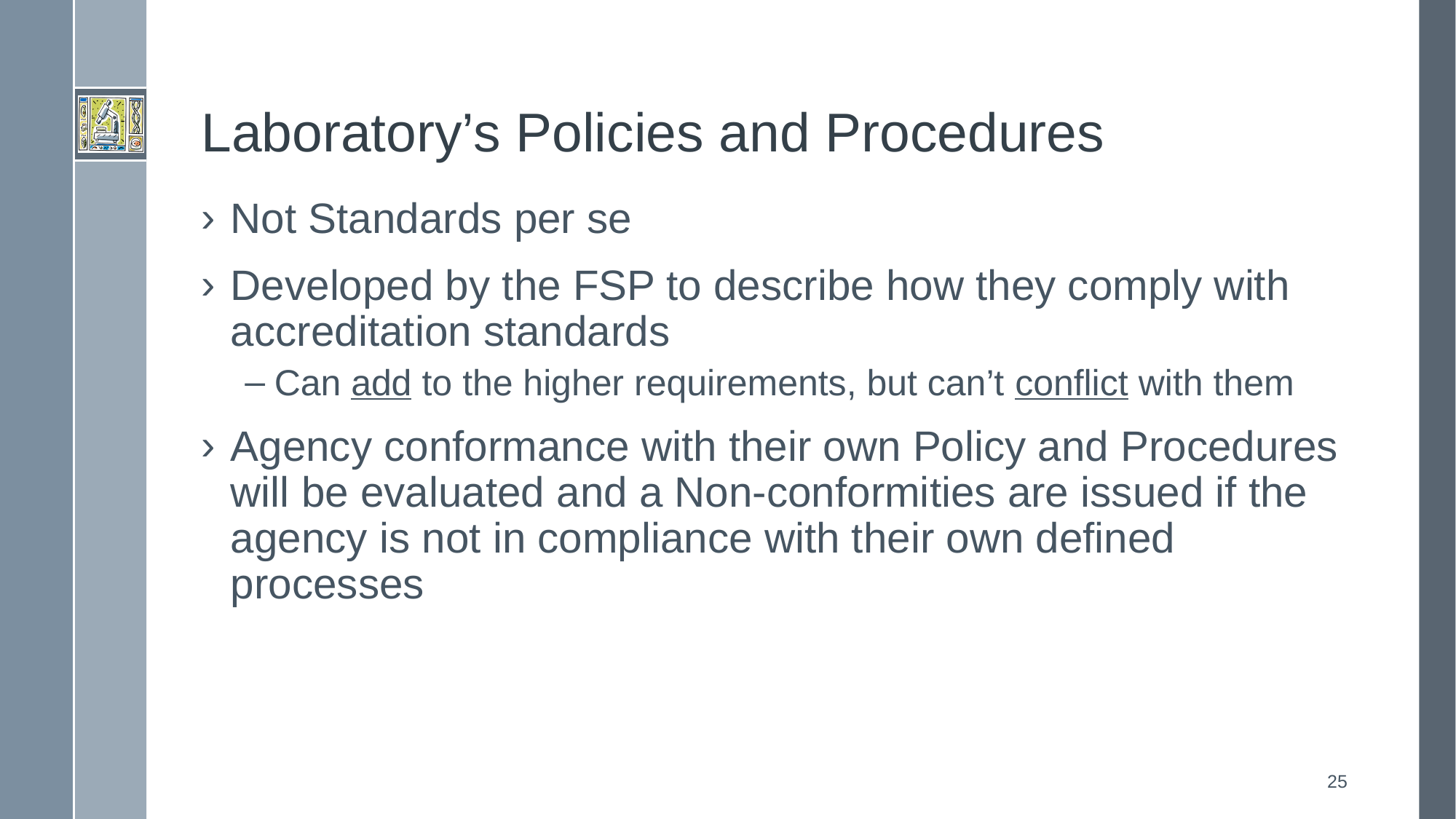

# Laboratory’s Policies and Procedures
Not Standards per se
Developed by the FSP to describe how they comply with accreditation standards
Can add to the higher requirements, but can’t conflict with them
Agency conformance with their own Policy and Procedures will be evaluated and a Non-conformities are issued if the agency is not in compliance with their own defined processes

25